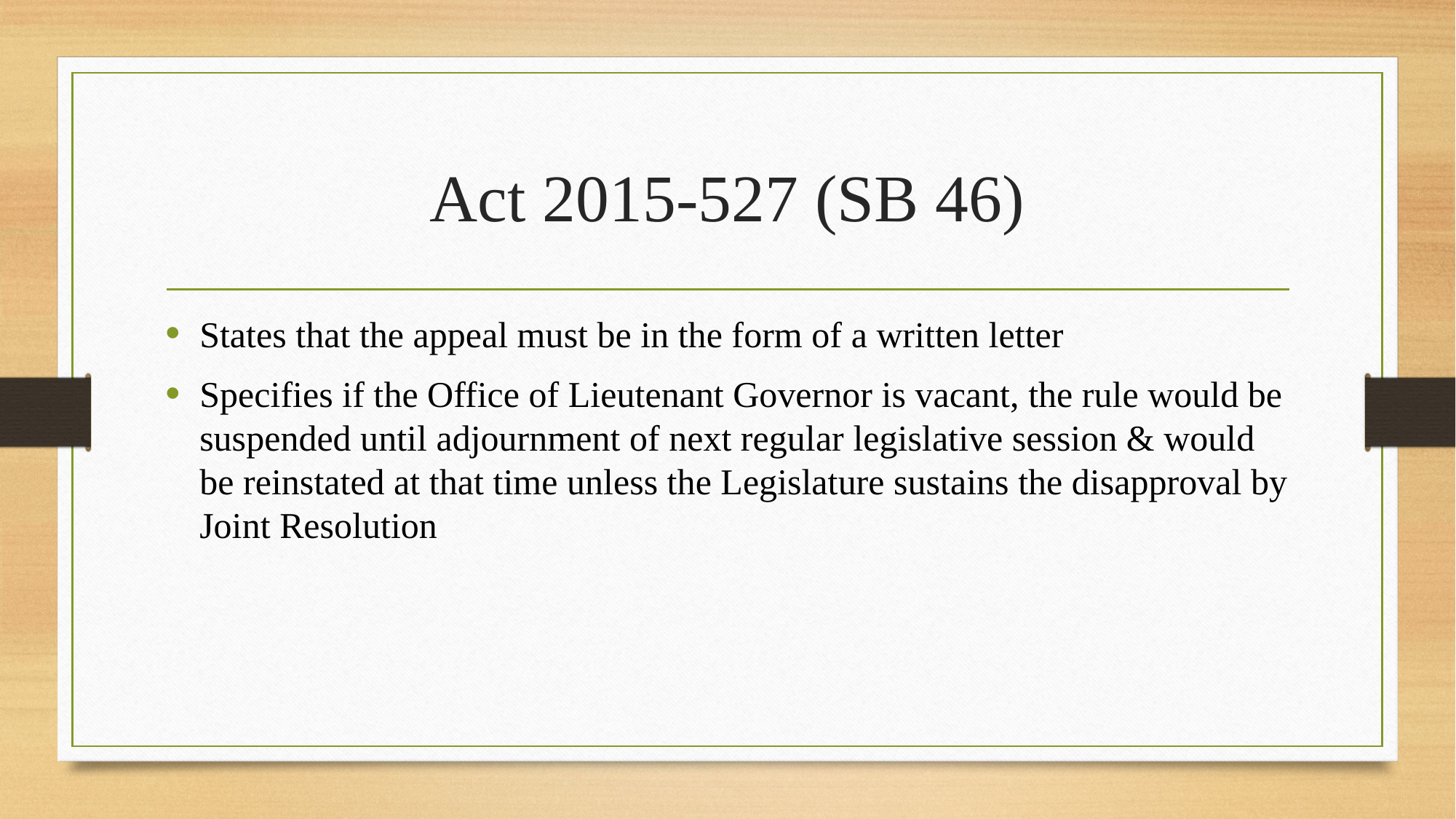

# Act 2015-527 (SB 46)
States that the appeal must be in the form of a written letter
Specifies if the Office of Lieutenant Governor is vacant, the rule would be suspended until adjournment of next regular legislative session & would be reinstated at that time unless the Legislature sustains the disapproval by Joint Resolution